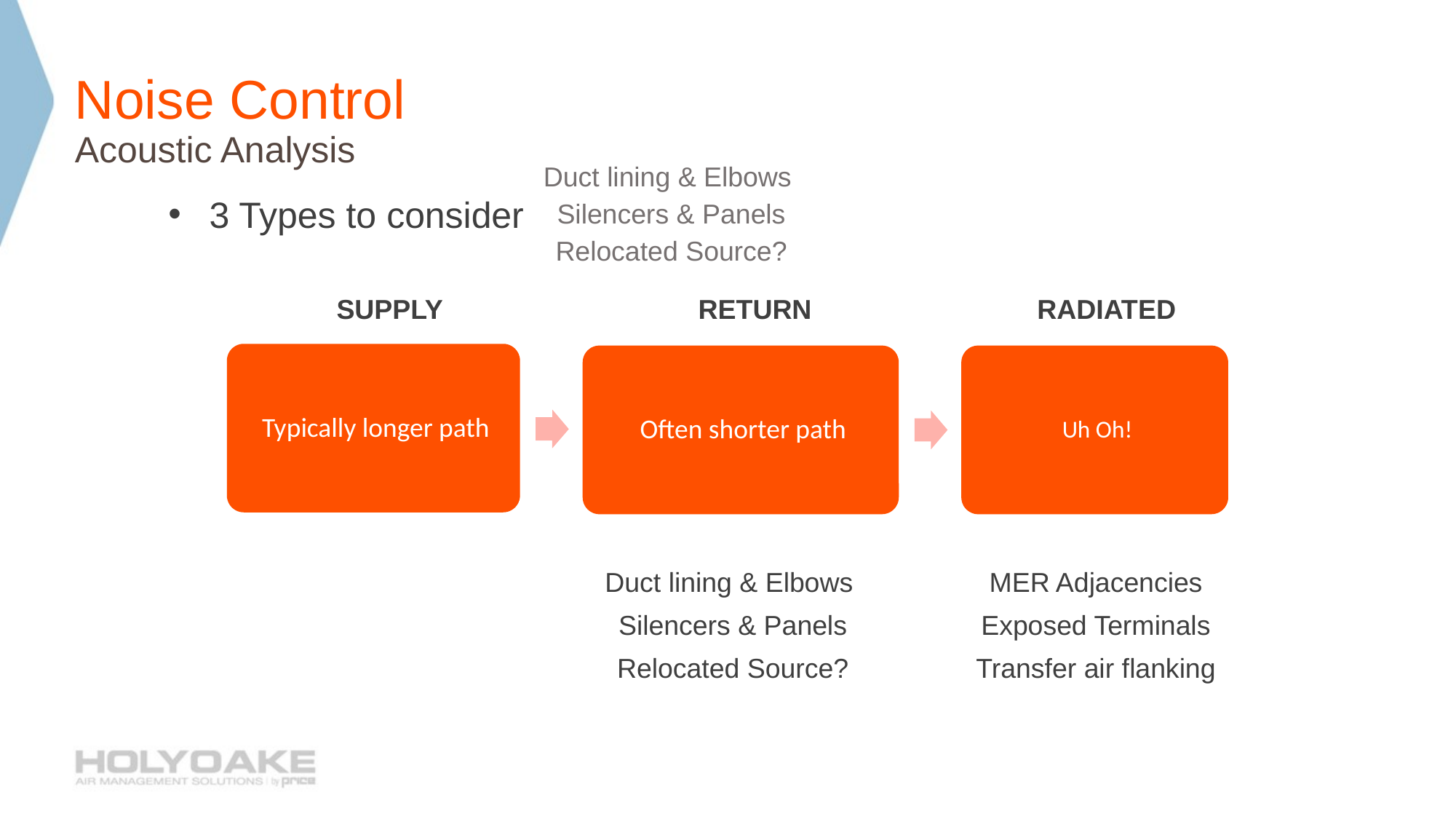

# Noise Control
Acoustic Analysis
Duct lining & Elbows
Silencers & Panels
Relocated Source?

3 Types to consider

RETURN
SUPPLY

RADIATED
Typically longer path

Often shorter path

Uh Oh!
Duct lining & Elbows
Silencers & Panels
Relocated Source?

MER Adjacencies
Exposed Terminals
Transfer air flanking